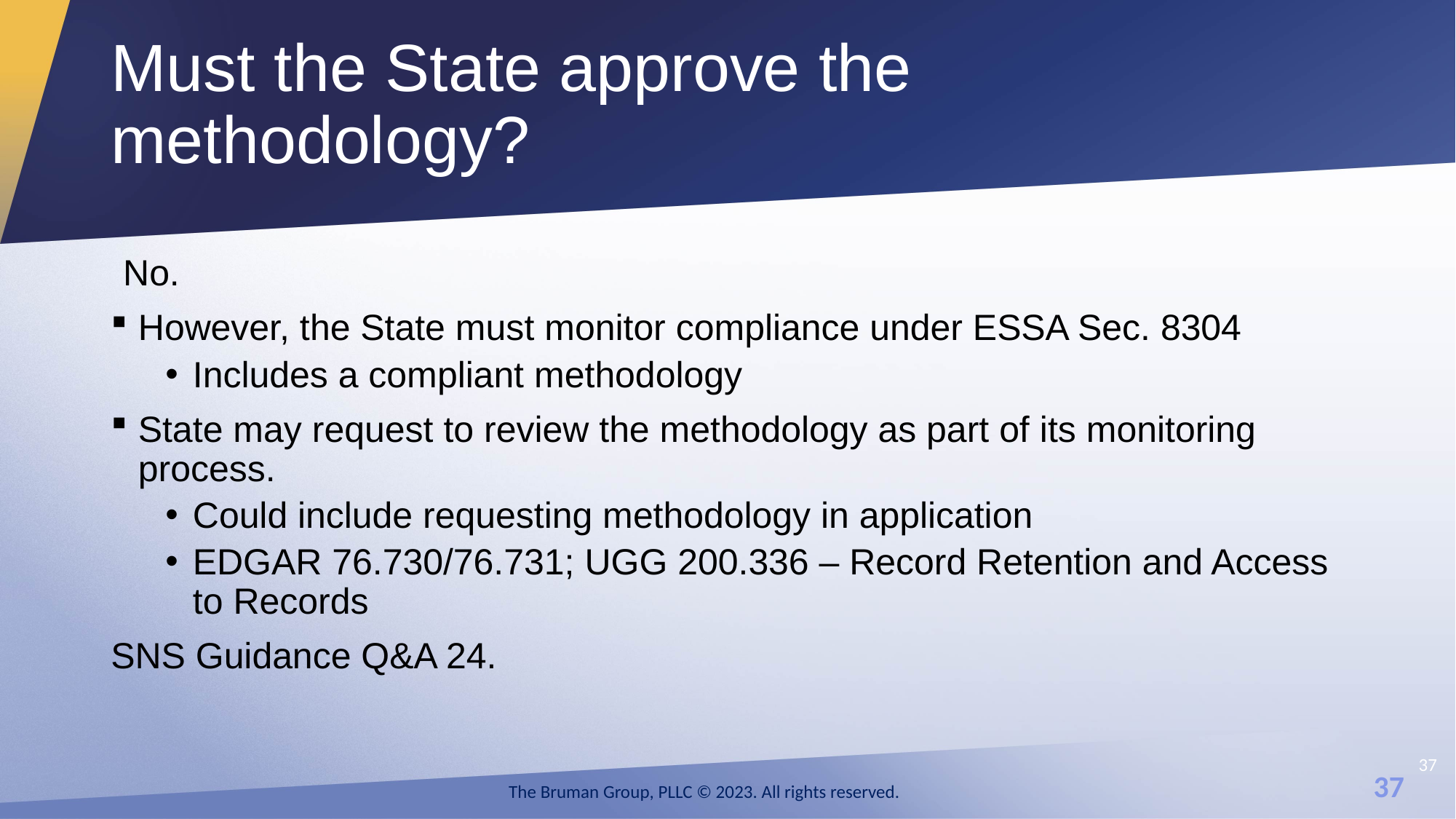

# Must the State approve the methodology?
No.
However, the State must monitor compliance under ESSA Sec. 8304
Includes a compliant methodology
State may request to review the methodology as part of its monitoring process.
Could include requesting methodology in application
EDGAR 76.730/76.731; UGG 200.336 – Record Retention and Access to Records
SNS Guidance Q&A 24.
37
The Bruman Group, PLLC © 2023. All rights reserved.